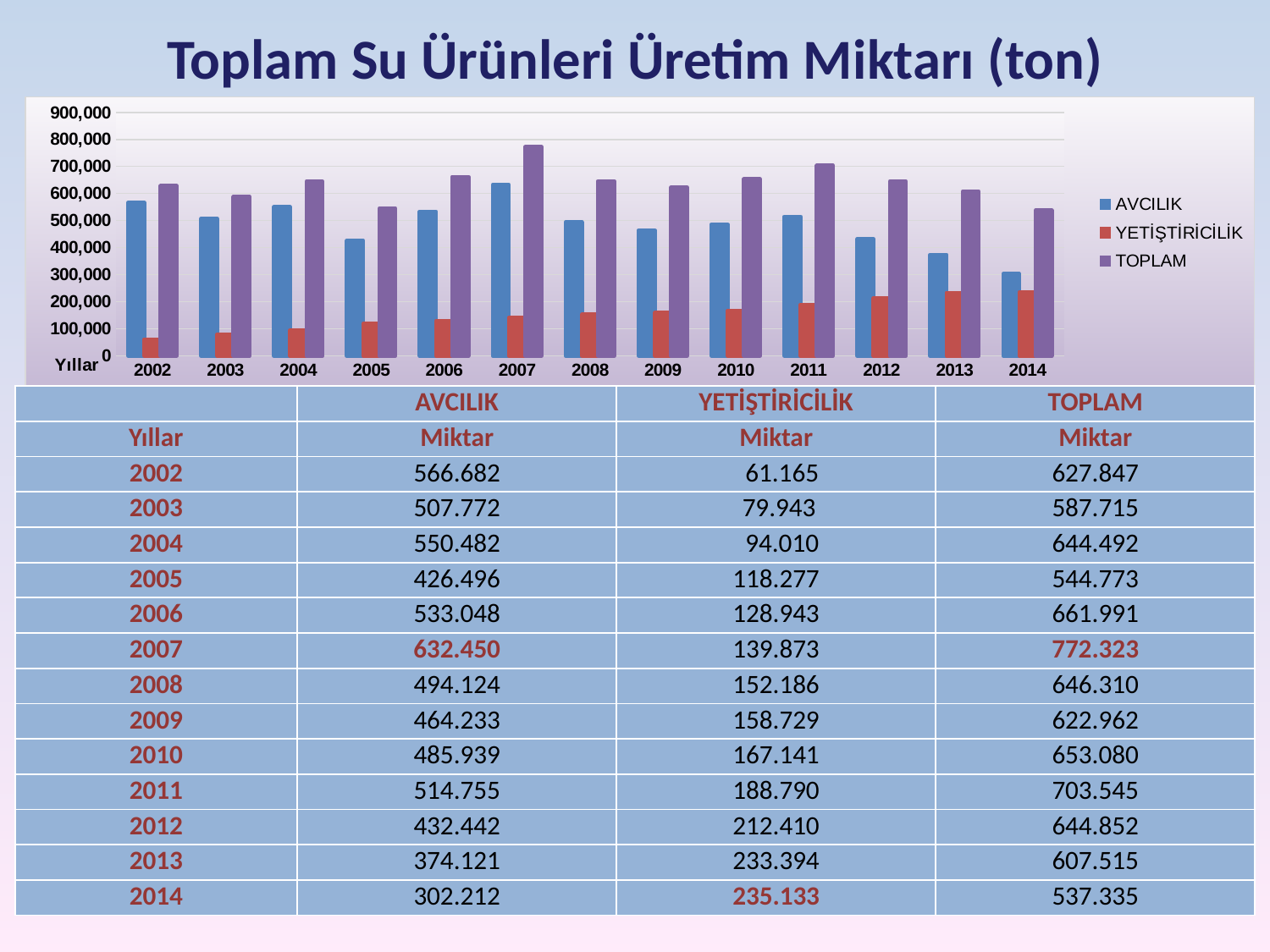

# Toplam Su Ürünleri Üretim Miktarı (ton)

### Chart

| Category | AVCILIK | YETİŞTİRİCİLİK | TOPLAM |
|---|---|---|---|
| 2002 | 566682.0 | 61165.0 | 627847.0 |
| 2003 | 507772.0 | 79943.0 | 587715.0 |
| 2004 | 550482.0 | 94010.0 | 644492.0 |
| 2005 | 426496.0 | 118277.0 | 544773.0 |
| 2006 | 533048.0 | 128943.0 | 661991.0 |
| 2007 | 632450.0 | 139873.0 | 772323.0 |
| 2008 | 494124.0 | 152186.0 | 646310.0 |
| 2009 | 464233.0 | 158729.0 | 622962.0 |
| 2010 | 485939.0 | 167141.0 | 653080.0 |
| 2011 | 514755.0 | 188790.0 | 703545.0 |
| 2012 | 432442.0 | 212410.0 | 644852.0 |
| 2013 | 374121.0 | 233394.0 | 607515.0 |
| 2014 | 302212.0 | 235133.0 | 537335.0 |
|  | AVCILIK | YETİŞTİRİCİLİK | TOPLAM |
| --- | --- | --- | --- |
| Yıllar | Miktar | Miktar | Miktar |
| 2002 | 566.682 | 61.165 | 627.847 |
| 2003 | 507.772 | 79.943 | 587.715 |
| 2004 | 550.482 | 94.010 | 644.492 |
| 2005 | 426.496 | 118.277 | 544.773 |
| 2006 | 533.048 | 128.943 | 661.991 |
| 2007 | 632.450 | 139.873 | 772.323 |
| 2008 | 494.124 | 152.186 | 646.310 |
| 2009 | 464.233 | 158.729 | 622.962 |
| 2010 | 485.939 | 167.141 | 653.080 |
| 2011 | 514.755 | 188.790 | 703.545 |
| 2012 | 432.442 | 212.410 | 644.852 |
| 2013 | 374.121 | 233.394 | 607.515 |
| 2014 | 302.212 | 235.133 | 537.335 |
50